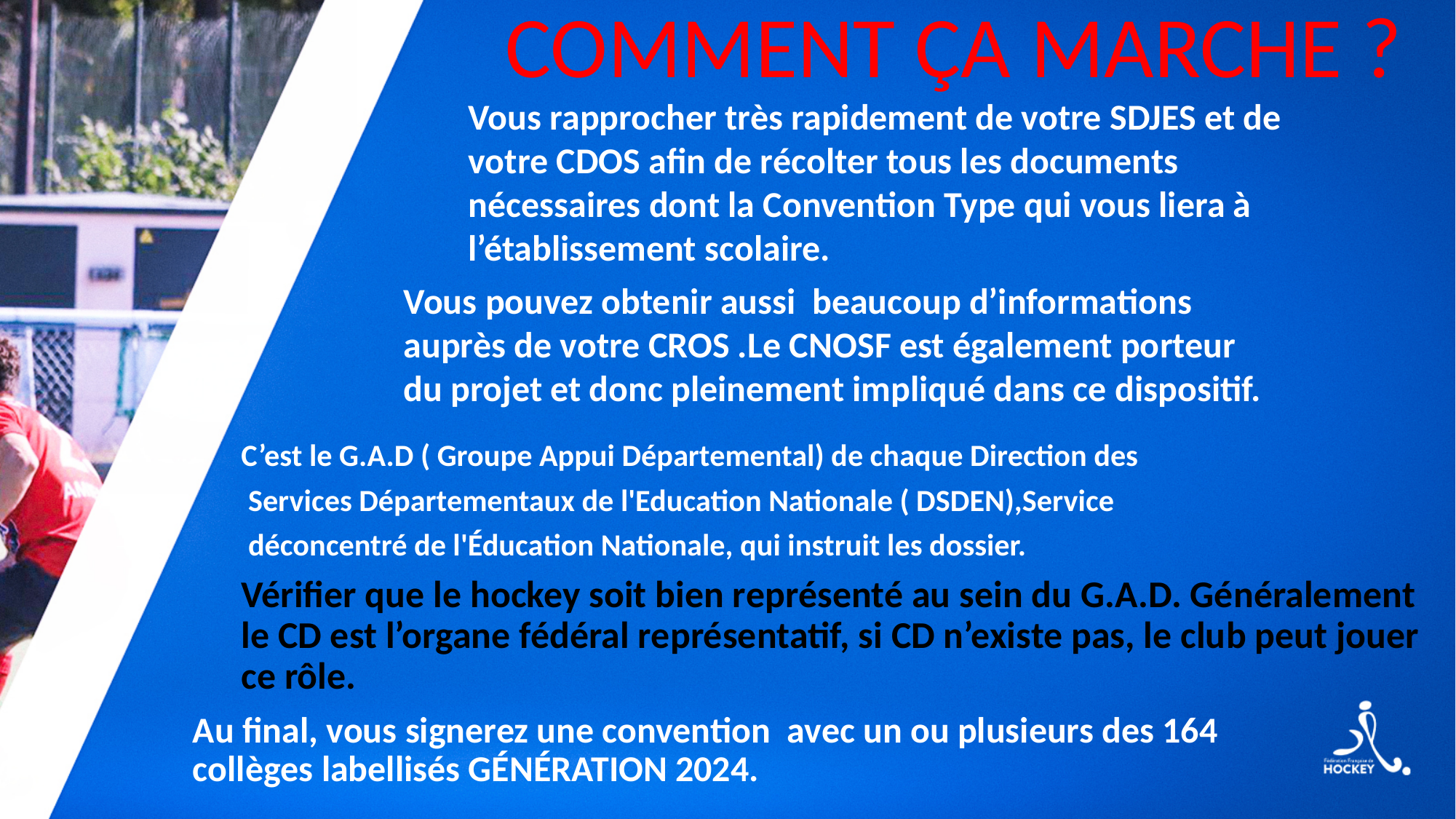

# COMMENT ÇA MARCHE ?
Vous rapprocher très rapidement de votre SDJES et de votre CDOS afin de récolter tous les documents nécessaires dont la Convention Type qui vous liera à l’établissement scolaire.

Vous pouvez obtenir aussi  beaucoup d’informations auprès de votre CROS .Le CNOSF est également porteur du projet et donc pleinement impliqué dans ce dispositif.

C’est le G.A.D ( Groupe Appui Départemental) de chaque Direction des
 Services Départementaux de l'Education Nationale ( DSDEN),Service
 déconcentré de l'Éducation Nationale, qui instruit les dossier.
Vérifier que le hockey soit bien représenté au sein du G.A.D. Généralement le CD est l’organe fédéral représentatif, si CD n’existe pas, le club peut jouer ce rôle.

Au final, vous signerez une convention  avec un ou plusieurs des 164 collèges labellisés GÉNÉRATION 2024.